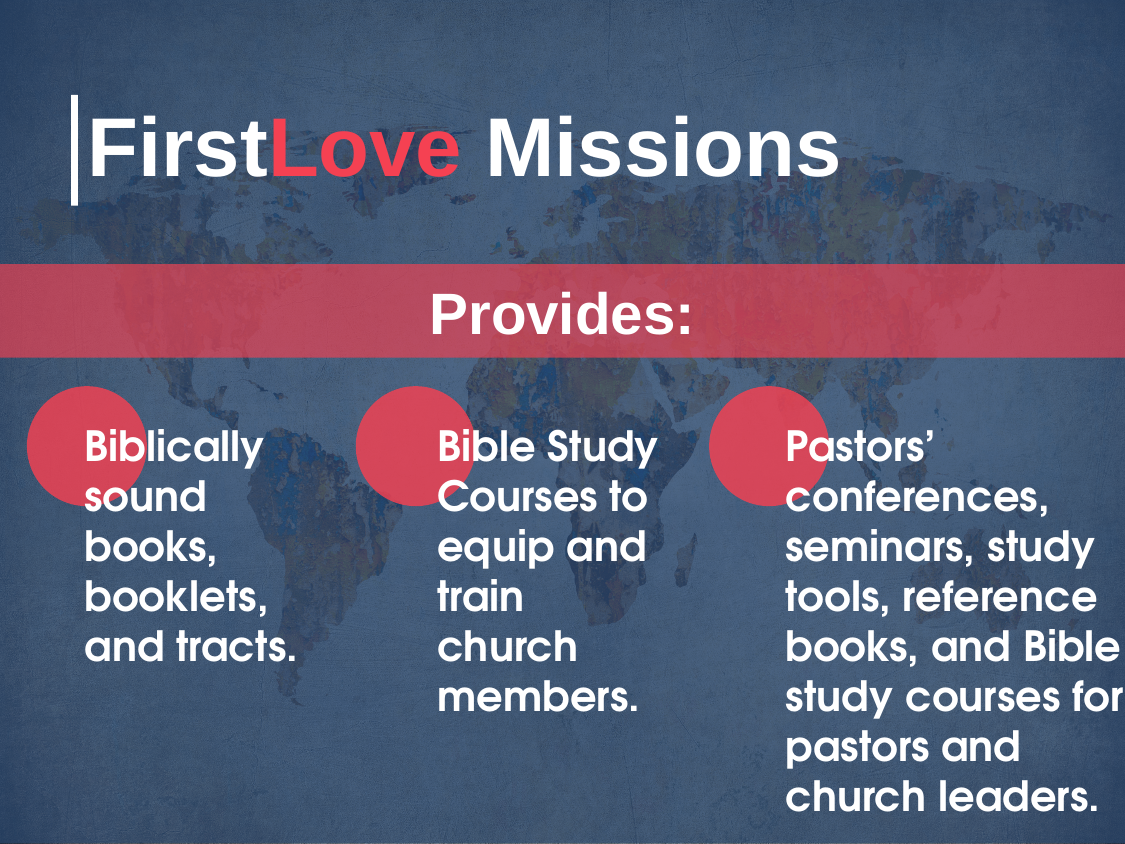

# FirstLove Missions
Provides:

Biblically sound books, booklets, and tracts.
Bible Study Courses to equip and train church members.
Pastors’ conferences, seminars, study tools, reference books, and Bible study courses for pastors and church leaders.